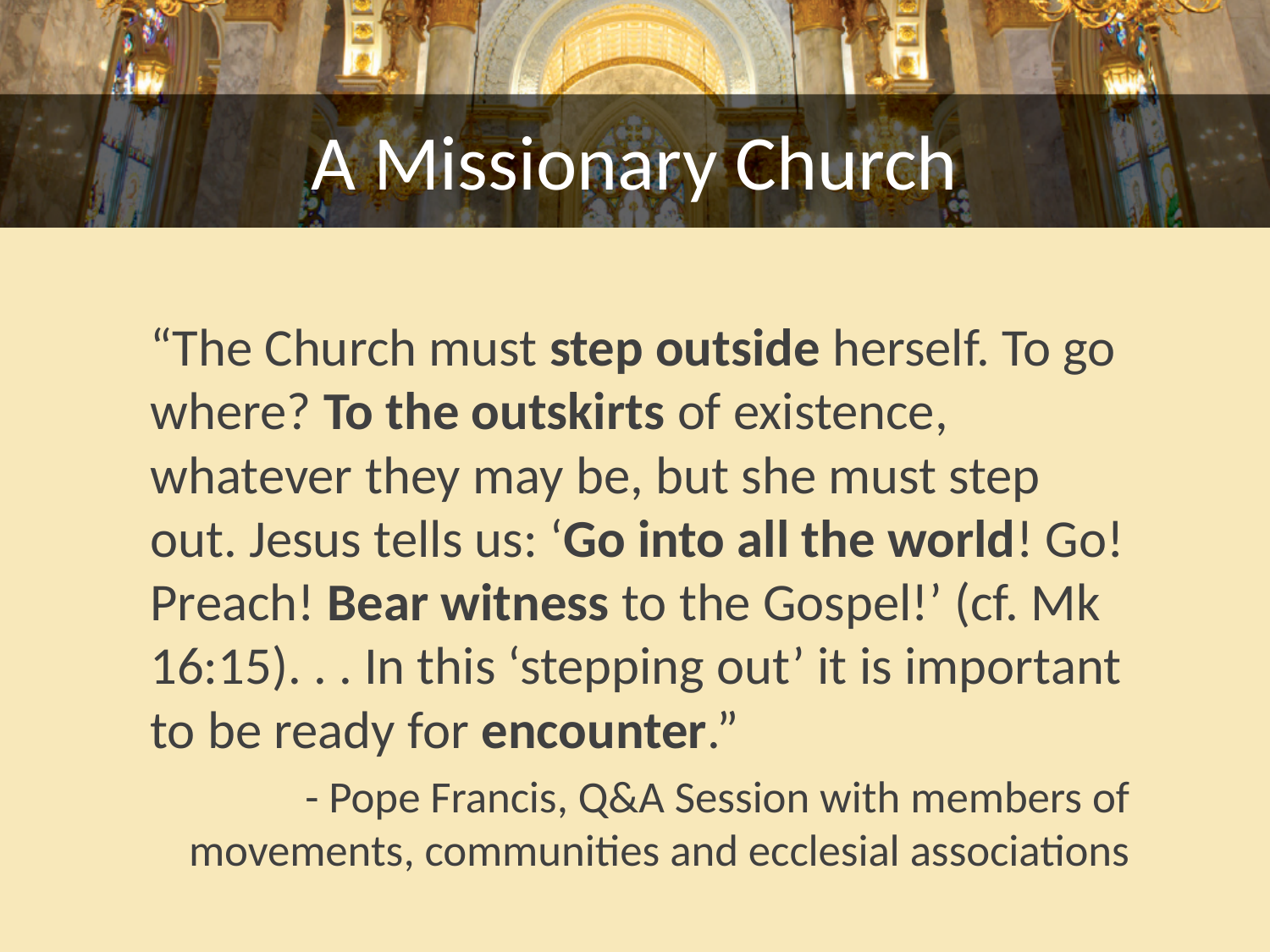

# A Missionary Church
“The Church must step outside herself. To go where? To the outskirts of existence, whatever they may be, but she must step out. Jesus tells us: ‘Go into all the world! Go! Preach! Bear witness to the Gospel!’ (cf. Mk 16:15). . . In this ‘stepping out’ it is important to be ready for encounter.”
- Pope Francis, Q&A Session with members of movements, communities and ecclesial associations